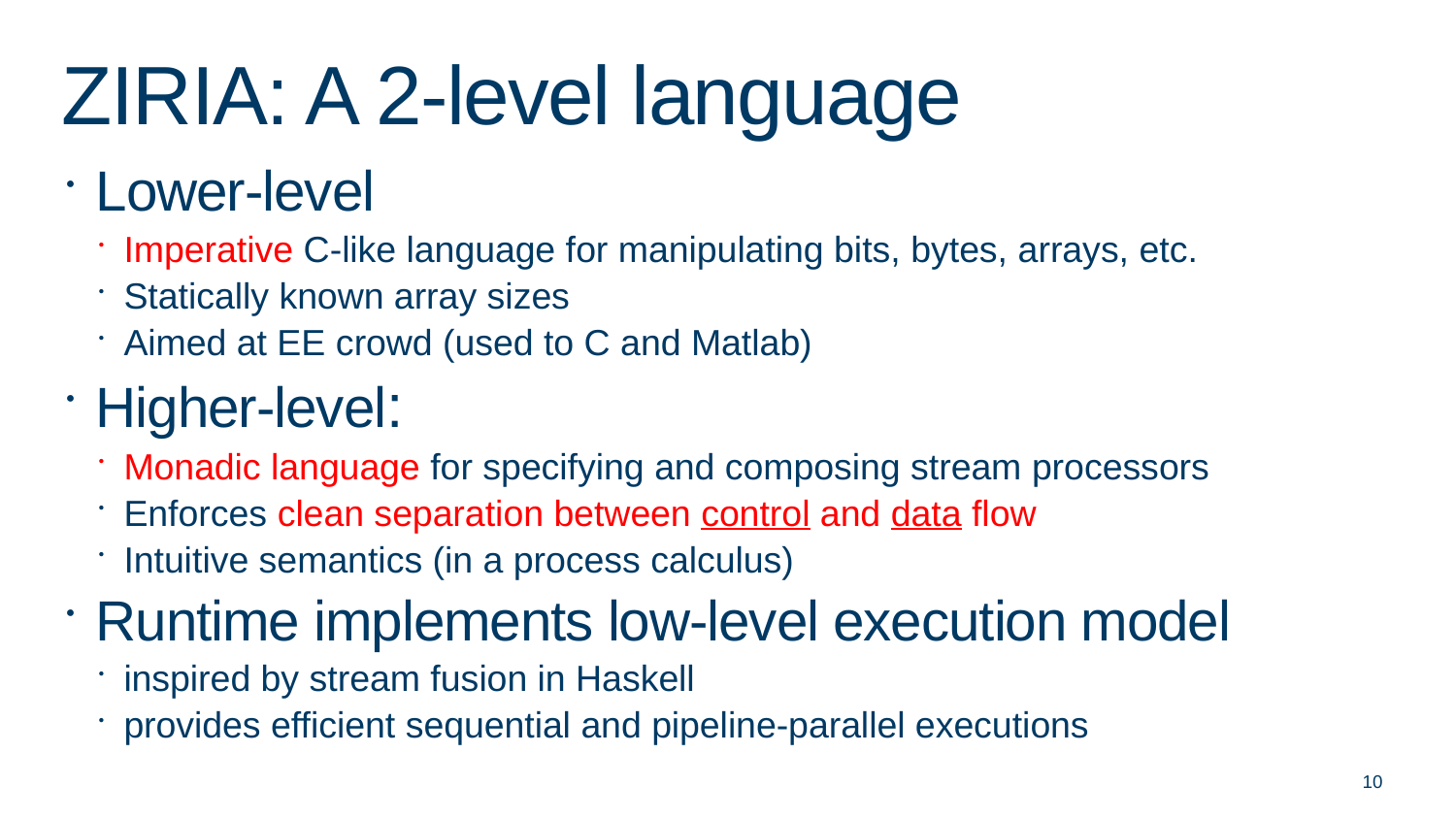

# ZIRIA: A 2-level language
Lower-level
Imperative C-like language for manipulating bits, bytes, arrays, etc.
Statically known array sizes
Aimed at EE crowd (used to C and Matlab)
Higher-level:
Monadic language for specifying and composing stream processors
Enforces clean separation between control and data flow
Intuitive semantics (in a process calculus)
Runtime implements low-level execution model
inspired by stream fusion in Haskell
provides efficient sequential and pipeline-parallel executions
10